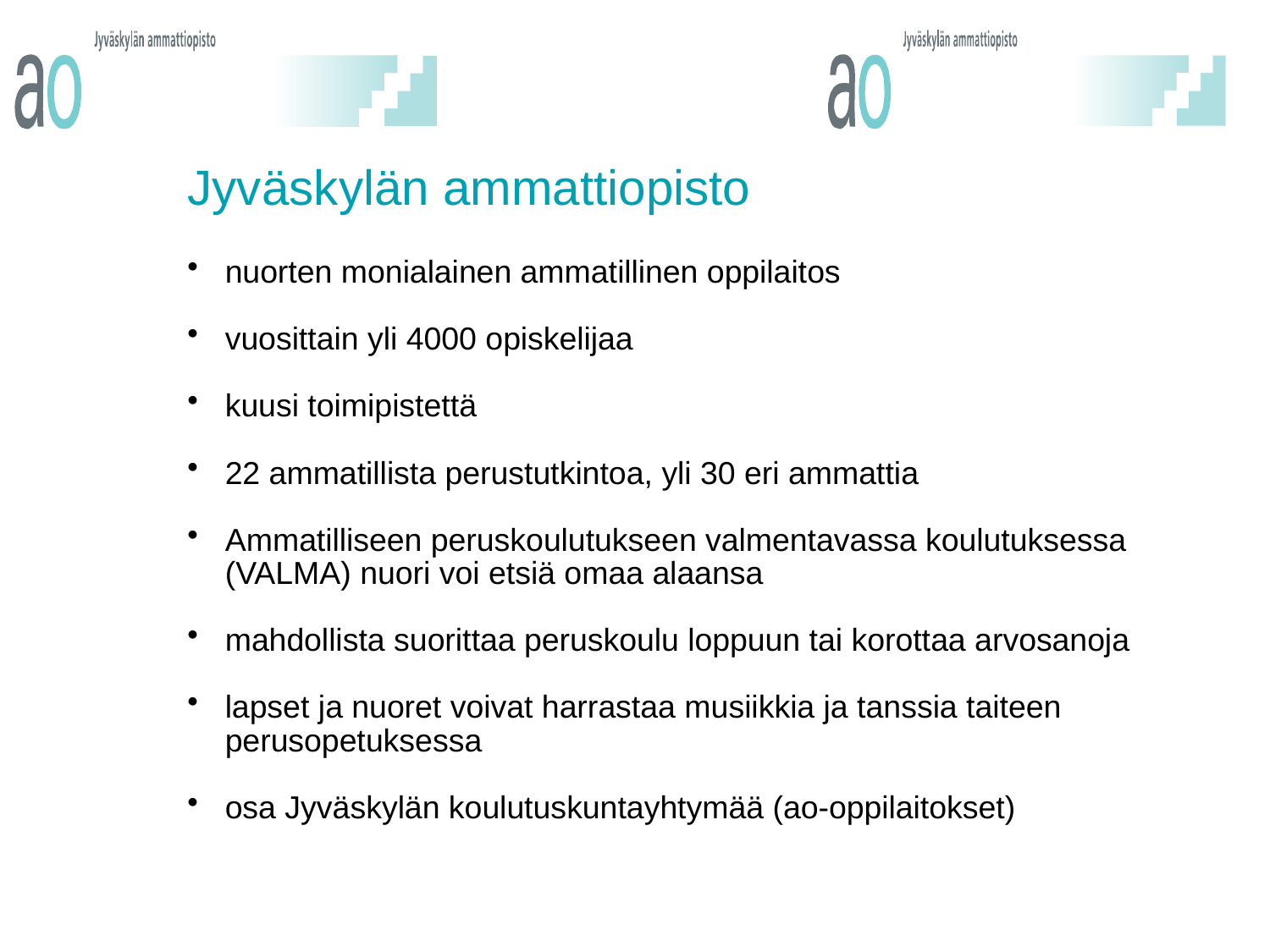

# Jyväskylän ammattiopisto
nuorten monialainen ammatillinen oppilaitos

vuosittain yli 4000 opiskelijaa

kuusi toimipistettä

22 ammatillista perustutkintoa, yli 30 eri ammattia

Ammatilliseen peruskoulutukseen valmentavassa koulutuksessa (VALMA) nuori voi etsiä omaa alaansa

mahdollista suorittaa peruskoulu loppuun tai korottaa arvosanoja

lapset ja nuoret voivat harrastaa musiikkia ja tanssia taiteen perusopetuksessa

osa Jyväskylän koulutuskuntayhtymää (ao-oppilaitokset)